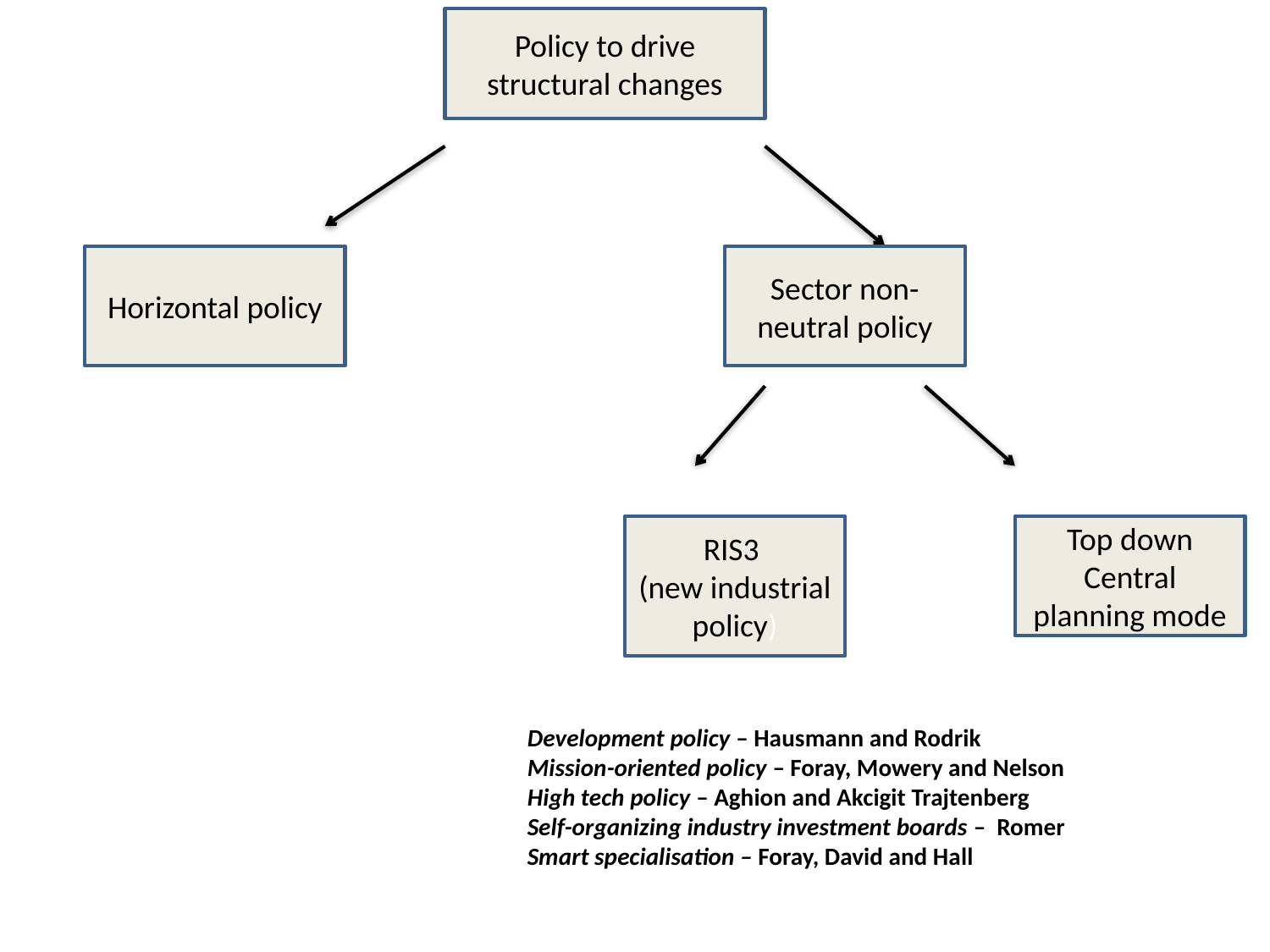

Policy to drive structural changes

Horizontal policy
Sector non-neutral policy
RIS3
(new industrial policy)
Top down
Central planning mode
Development policy – Hausmann and Rodrik
Mission-oriented policy – Foray, Mowery and Nelson
High tech policy – Aghion and Akcigit Trajtenberg
Self-organizing industry investment boards –  Romer
Smart specialisation – Foray, David and Hall